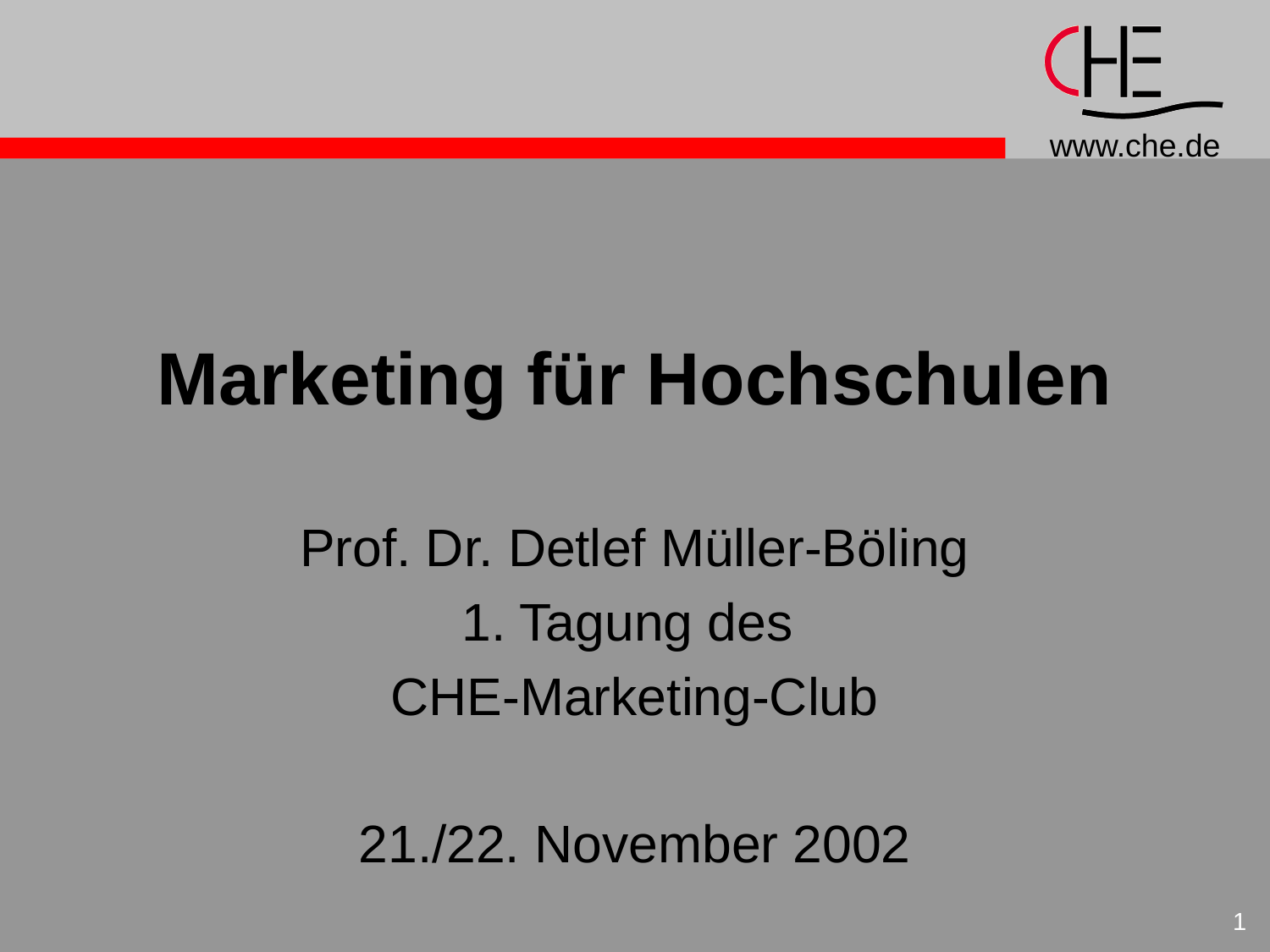

# Marketing für Hochschulen
Prof. Dr. Detlef Müller-Böling
1. Tagung des
CHE-Marketing-Club

21./22. November 2002
1